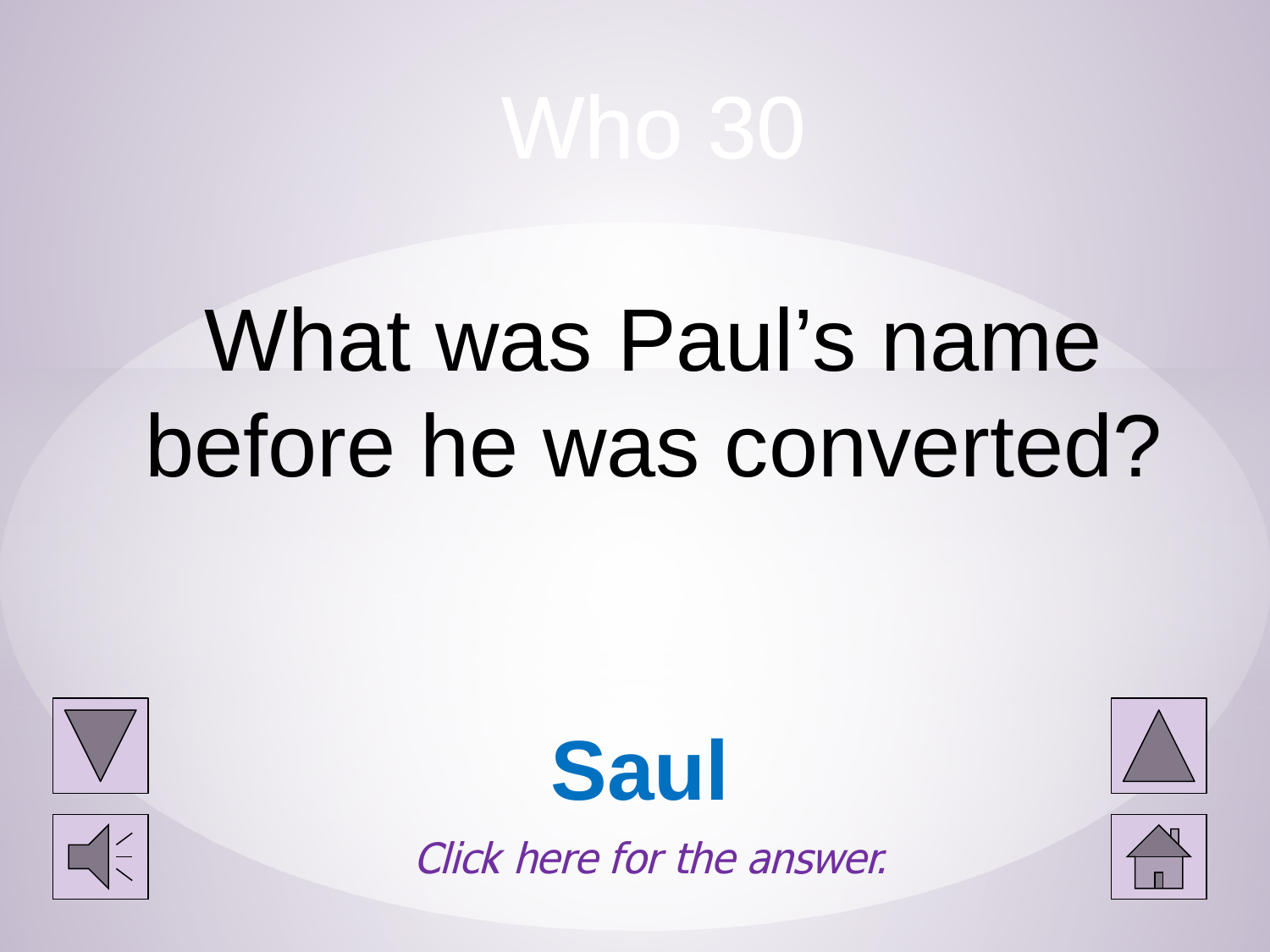

# Who 30 What was Paul’s name before he was converted?

Saul

Click here for the answer.